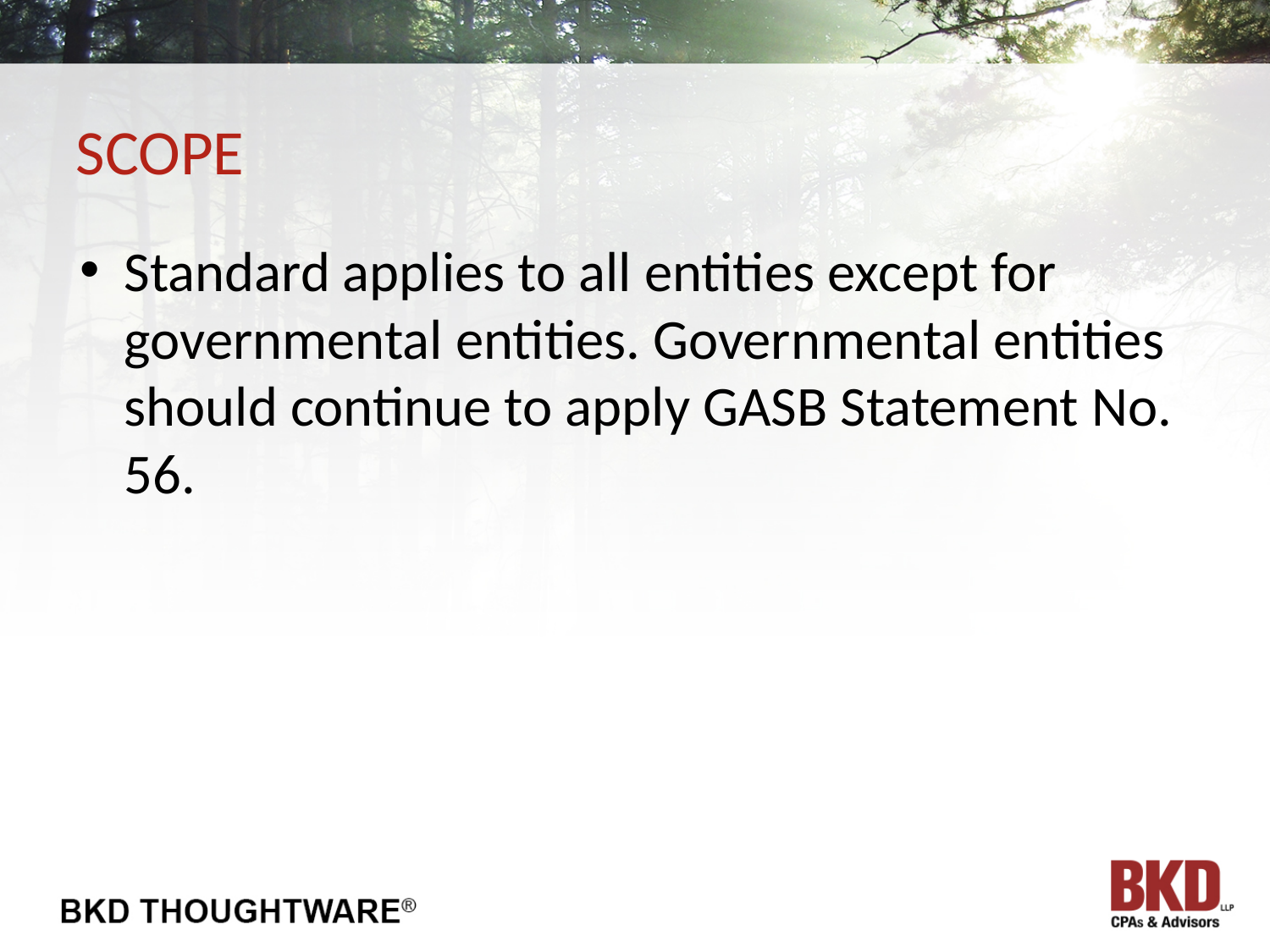

# Scope
Standard applies to all entities except for governmental entities. Governmental entities should continue to apply GASB Statement No. 56.